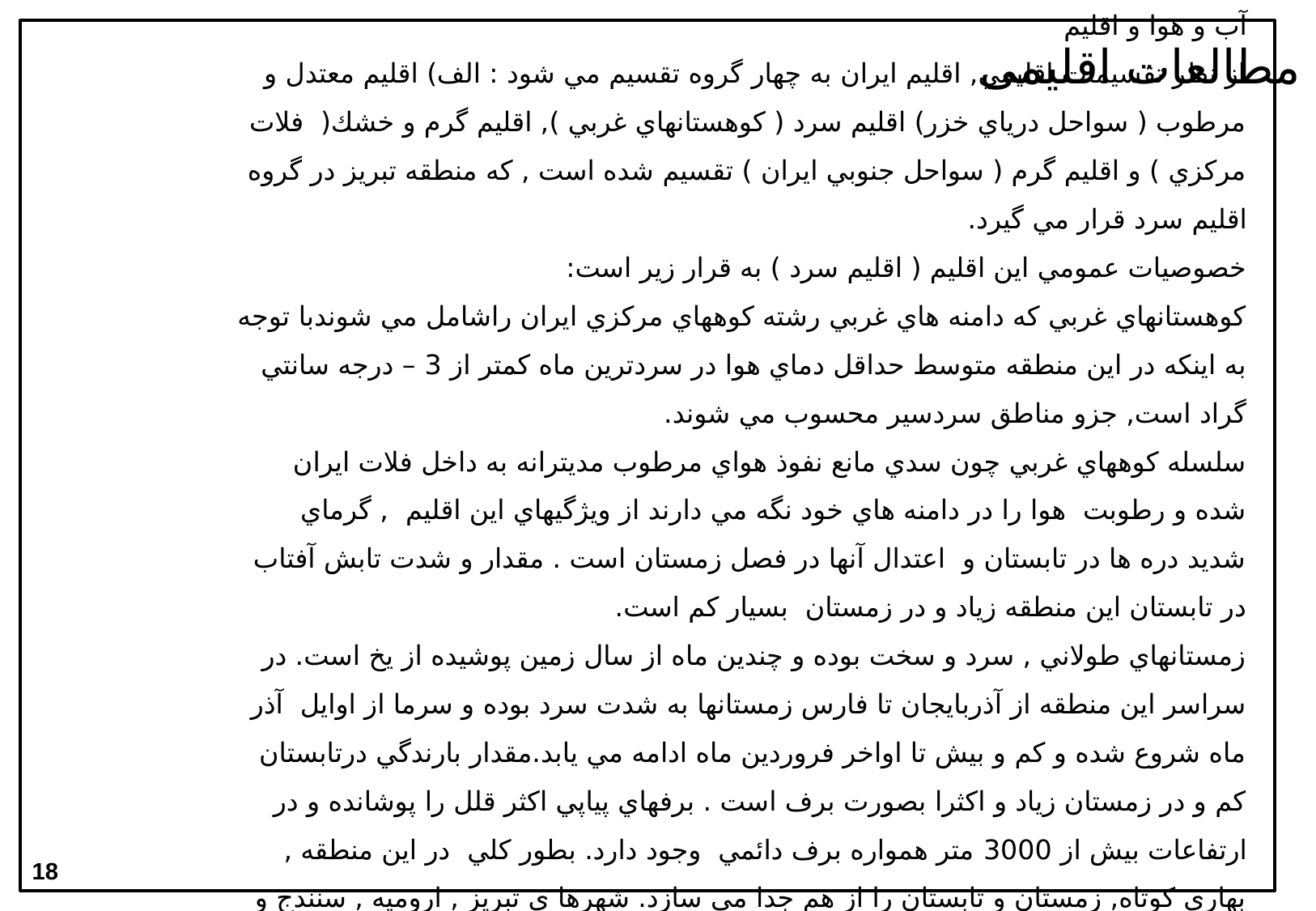

مطالعات اقليمی
# آب و هوا و اقليم از نظر تقسيمات اقليمي, اقليم ايران به چهار گروه تقسيم مي شود : الف) اقليم معتدل و مرطوب ( سواحل درياي خزر) اقليم سرد ( كوهستانهاي غربي ), اقليم گرم و خشك(  فلات مركزي ) و اقليم گرم ( سواحل جنوبي ايران ) تقسيم شده است , كه منطقه تبريز در گروه اقليم سرد قرار مي گيرد. خصوصيات عمومي اين اقليم ( اقليم سرد ) به قرار زير است: كوهستانهاي غربي كه دامنه هاي غربي رشته كوههاي مركزي ايران راشامل مي شوندبا توجه به اينكه در اين منطقه متوسط حداقل دماي هوا در سردترين ماه كمتر از 3 – درجه سانتي گراد است, جزو مناطق سردسير محسوب مي شوند. سلسله كوههاي غربي چون سدي مانع نفوذ هواي مرطوب مديترانه به داخل فلات ايران شده و رطوبت  هوا را در دامنه هاي خود نگه مي دارند از ويژگيهاي اين اقليم  , گرماي شديد دره ها در تابستان و  اعتدال آنها در فصل زمستان است . مقدار و شدت تابش آفتاب  در تابستان اين منطقه زياد و در زمستان  بسيار كم است. زمستانهاي طولاني , سرد و سخت بوده و چندين ماه از سال زمين پوشيده از يخ است. در سراسر اين منطقه از آذربايجان تا فارس زمستانها به شدت سرد بوده و سرما از اوايل  آذر ماه شروع شده و كم و بيش تا اواخر فروردين ماه ادامه مي يابد.مقدار بارندگي درتابستان كم و در زمستان زياد و اكثرا بصورت برف است . برفهاي پياپي اكثر قلل را پوشانده و در ارتفاعات بيش از 3000 متر همواره برف دائمي  وجود دارد. بطور كلي  در اين منطقه , بهاري كوتاه, زمستان و تابستان را از هم جدا مي سازد. شهرها ي تبريز , اروميه , سنندج و همدان در اين اقليم قرار دارند.
18